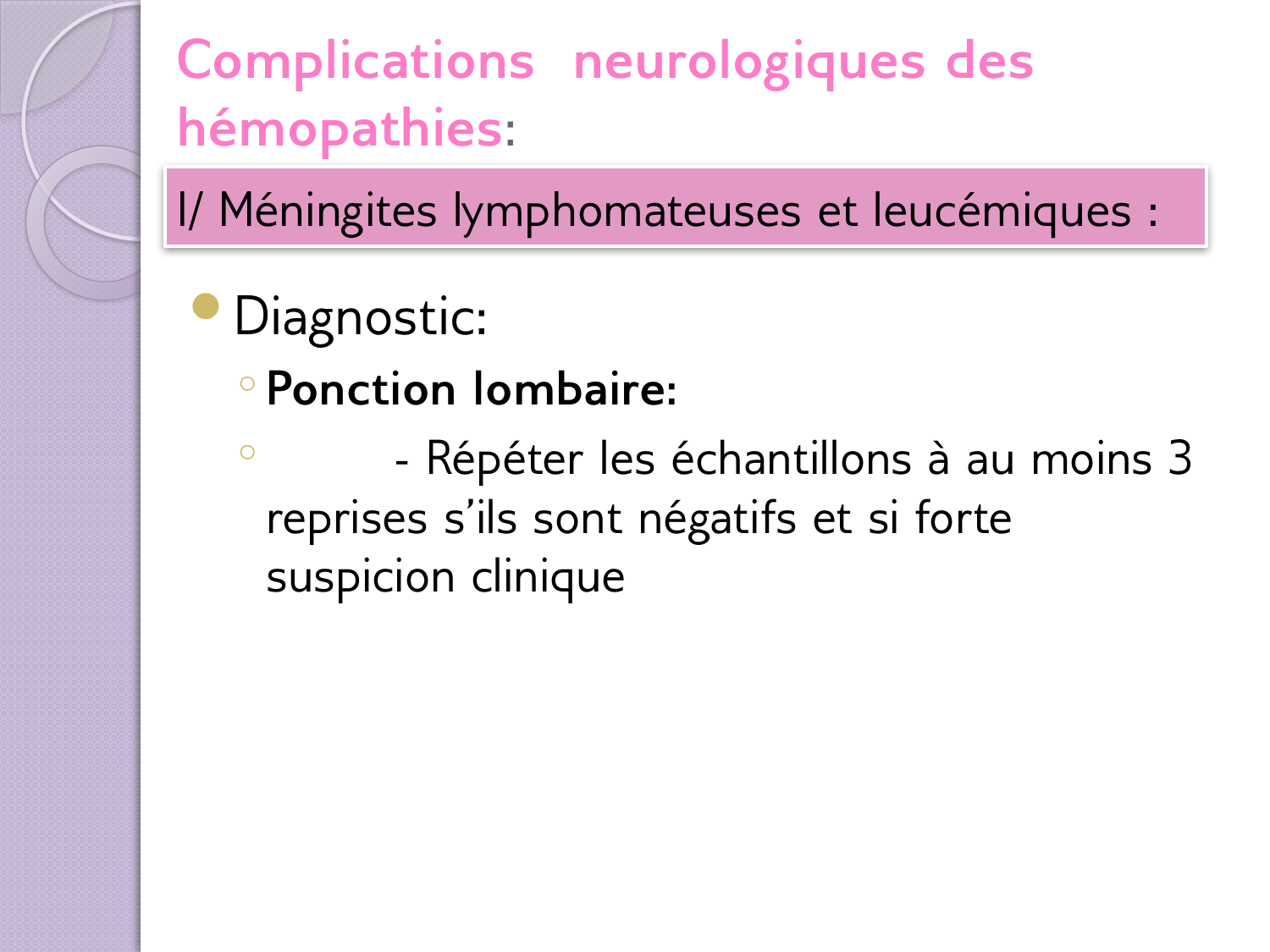

# Complications  neurologiques des hémopathies:
I/ Méningites lymphomateuses et leucémiques :
Diagnostic:
Ponction lombaire:
	- Répéter les échantillons à au moins 3 reprises s’ils sont négatifs et si forte suspicion clinique